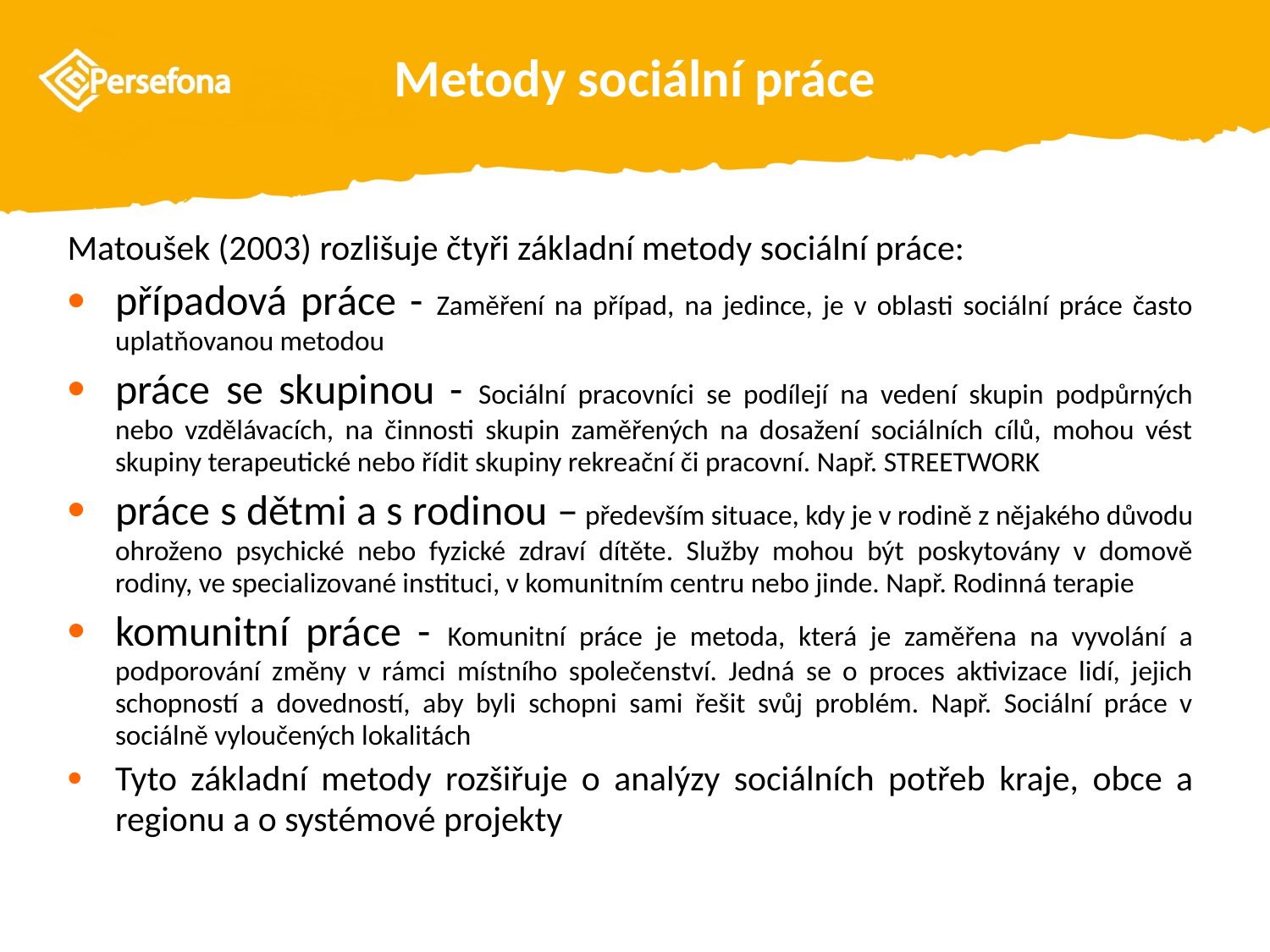

# Metody sociální práce
Matoušek (2003) rozlišuje čtyři základní metody sociální práce:
případová práce - Zaměření na případ, na jedince, je v oblasti sociální práce často uplatňovanou metodou
práce se skupinou - Sociální pracovníci se podílejí na vedení skupin podpůrných nebo vzdělávacích, na činnosti skupin zaměřených na dosažení sociálních cílů, mohou vést skupiny terapeutické nebo řídit skupiny rekreační či pracovní. Např. STREETWORK
práce s dětmi a s rodinou – především situace, kdy je v rodině z nějakého důvodu ohroženo psychické nebo fyzické zdraví dítěte. Služby mohou být poskytovány v domově rodiny, ve specializované instituci, v komunitním centru nebo jinde. Např. Rodinná terapie
komunitní práce - Komunitní práce je metoda, která je zaměřena na vyvolání a podporování změny v rámci místního společenství. Jedná se o proces aktivizace lidí, jejich schopností a dovedností, aby byli schopni sami řešit svůj problém. Např. Sociální práce v sociálně vyloučených lokalitách
Tyto základní metody rozšiřuje o analýzy sociálních potřeb kraje, obce a regionu a o systémové projekty